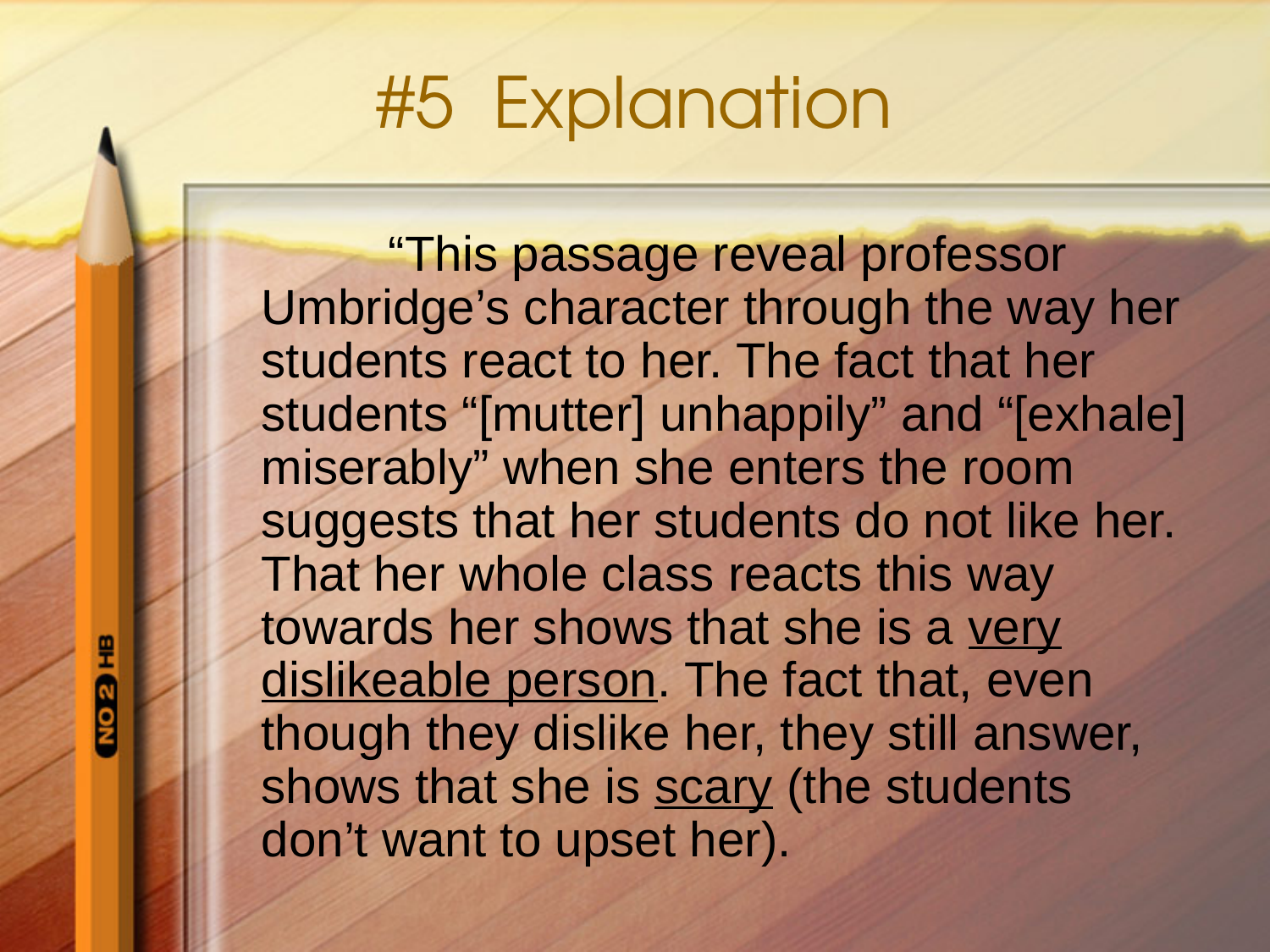

# #5  Explanation
		“This passage reveal professor Umbridge’s character through the way her students react to her. The fact that her students “[mutter] unhappily” and “[exhale] miserably” when she enters the room suggests that her students do not like her. That her whole class reacts this way towards her shows that she is a very dislikeable person. The fact that, even though they dislike her, they still answer, shows that she is scary (the students don’t want to upset her).